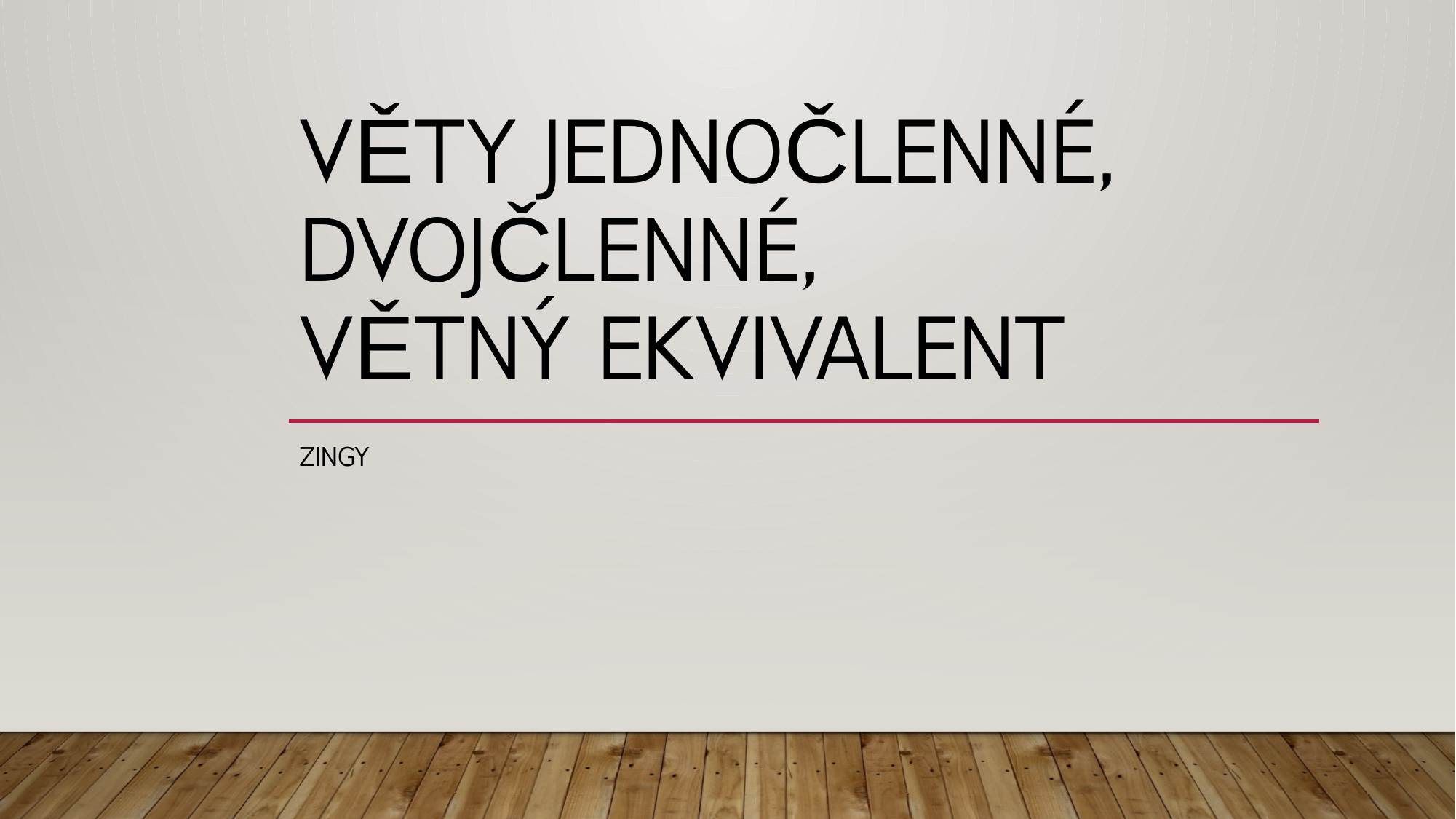

# Věty jednočlenné, dvojčlenné, větný ekvivalent
ZINGY